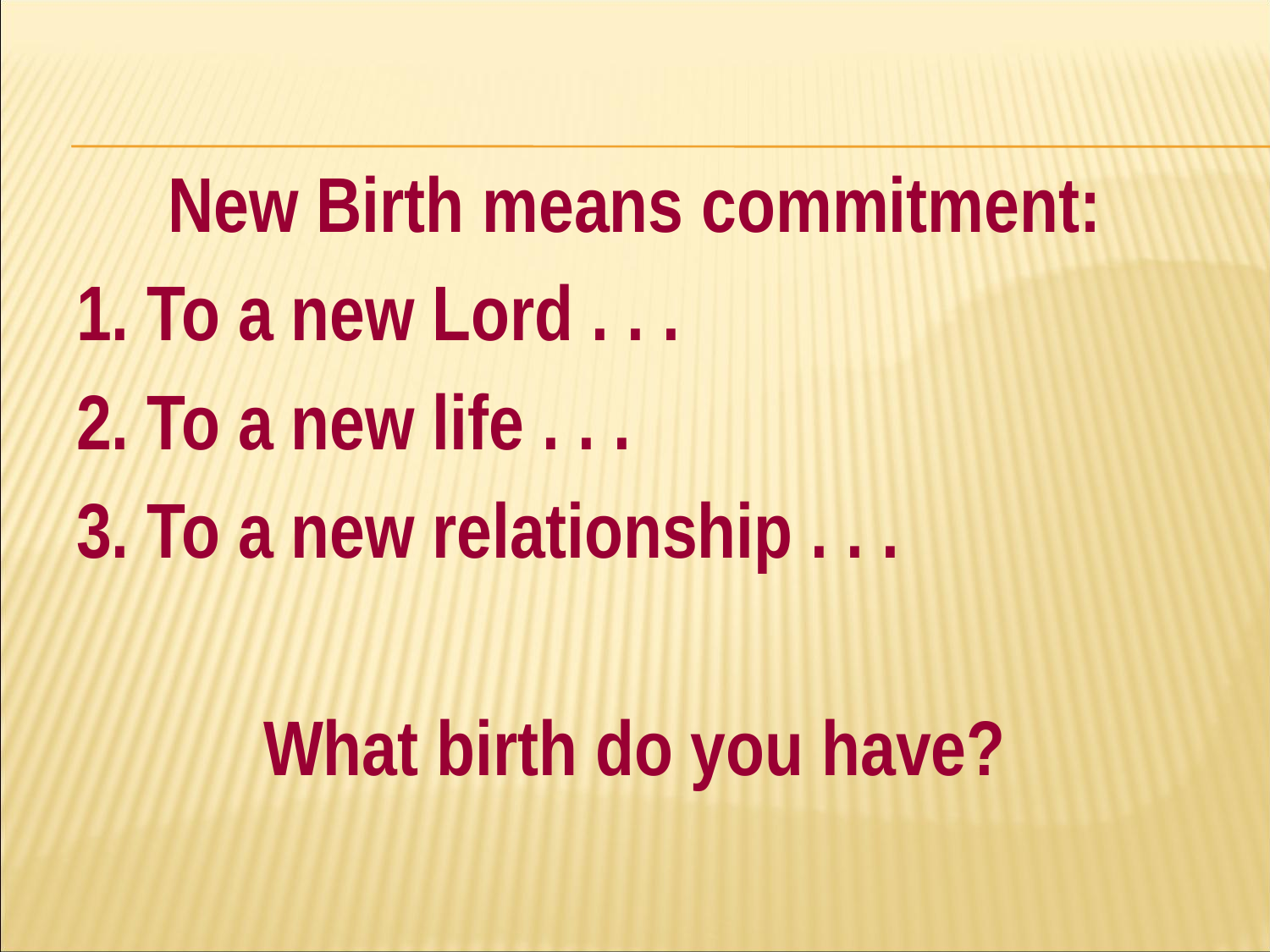

#
New Birth means commitment:
1. To a new Lord . . .
2. To a new life . . .
3. To a new relationship . . .

What birth do you have?